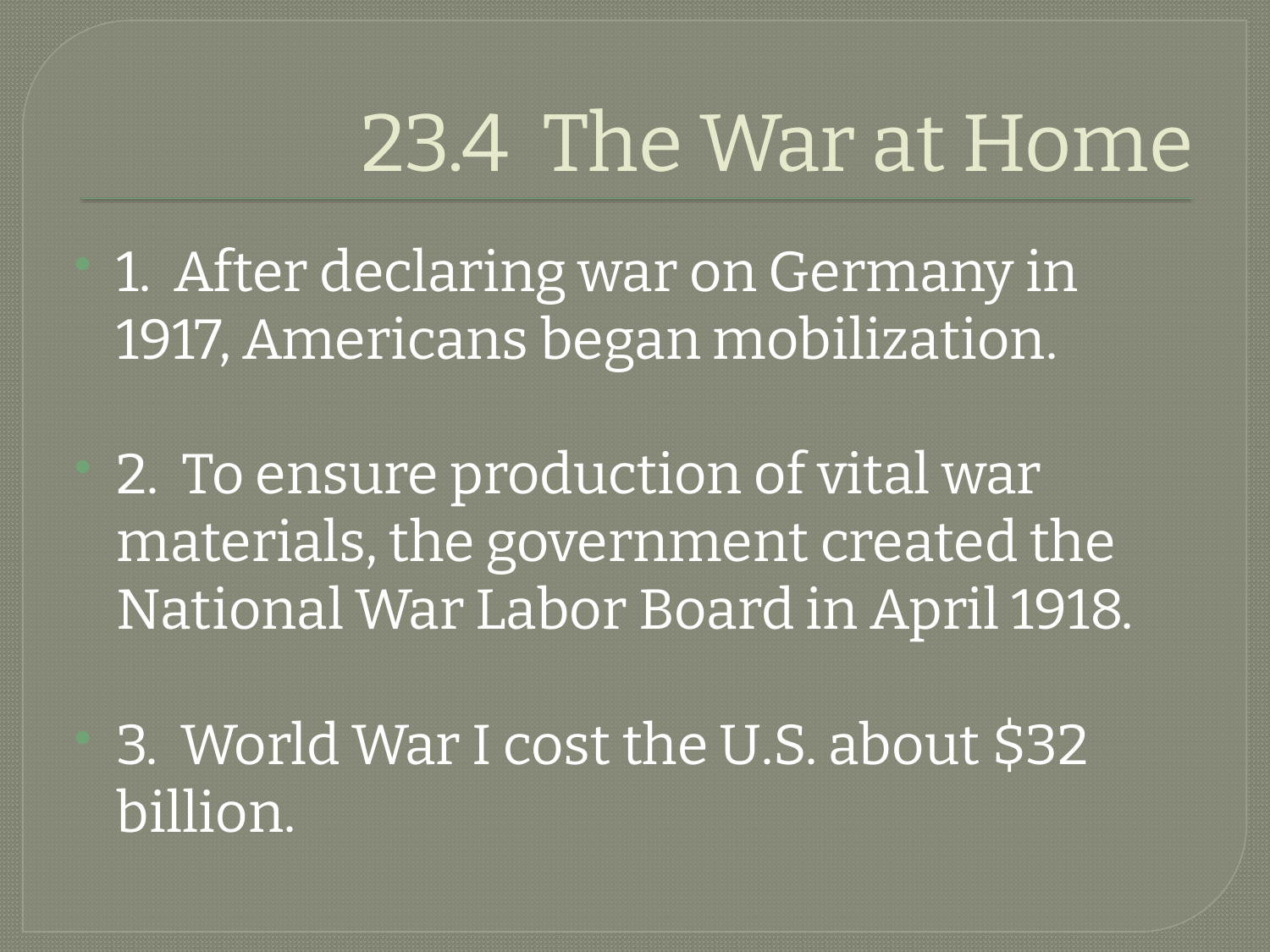

# 23.4  The War at Home
1.  After declaring war on Germany in 1917, Americans began mobilization.

2.  To ensure production of vital war materials, the government created the National War Labor Board in April 1918.

3.  World War I cost the U.S. about $32 billion.